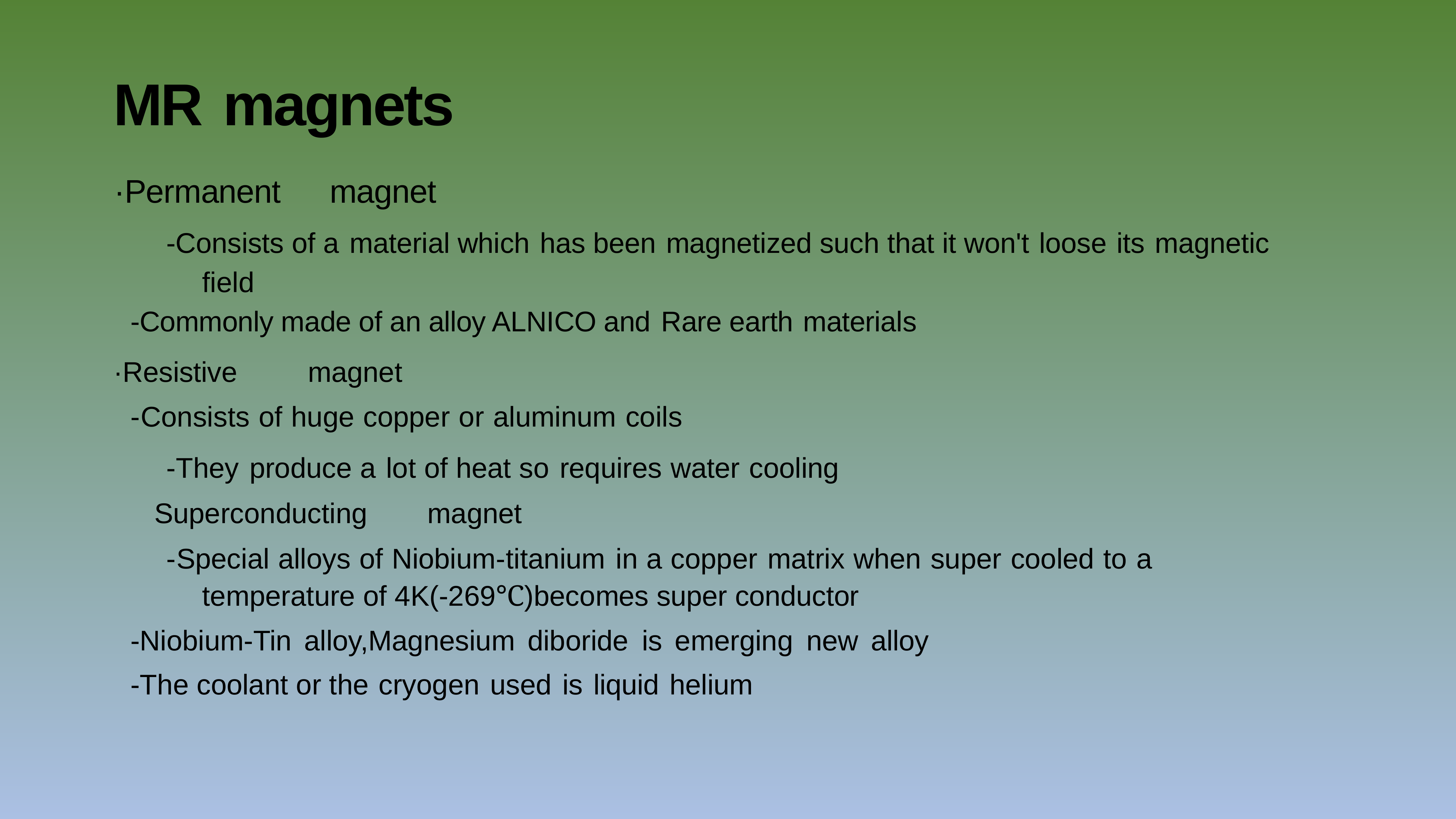

MR magnets

·Permanent     magnet
-Consists of a material which has been magnetized such that it won't loose its magnetic field
-Commonly made of an alloy ALNICO and Rare earth materials

·Resistive         magnet
-Consists of huge copper or aluminum coils
-They produce a lot of heat so requires water cooling                                                       Superconducting       magnet
-Special alloys of Niobium-titanium in a copper matrix when super cooled to a                temperature of 4K(-269℃)becomes super conductor
-Niobium-Tin alloy,Magnesium diboride is emerging new alloy
-The coolant or the cryogen used is liquid helium